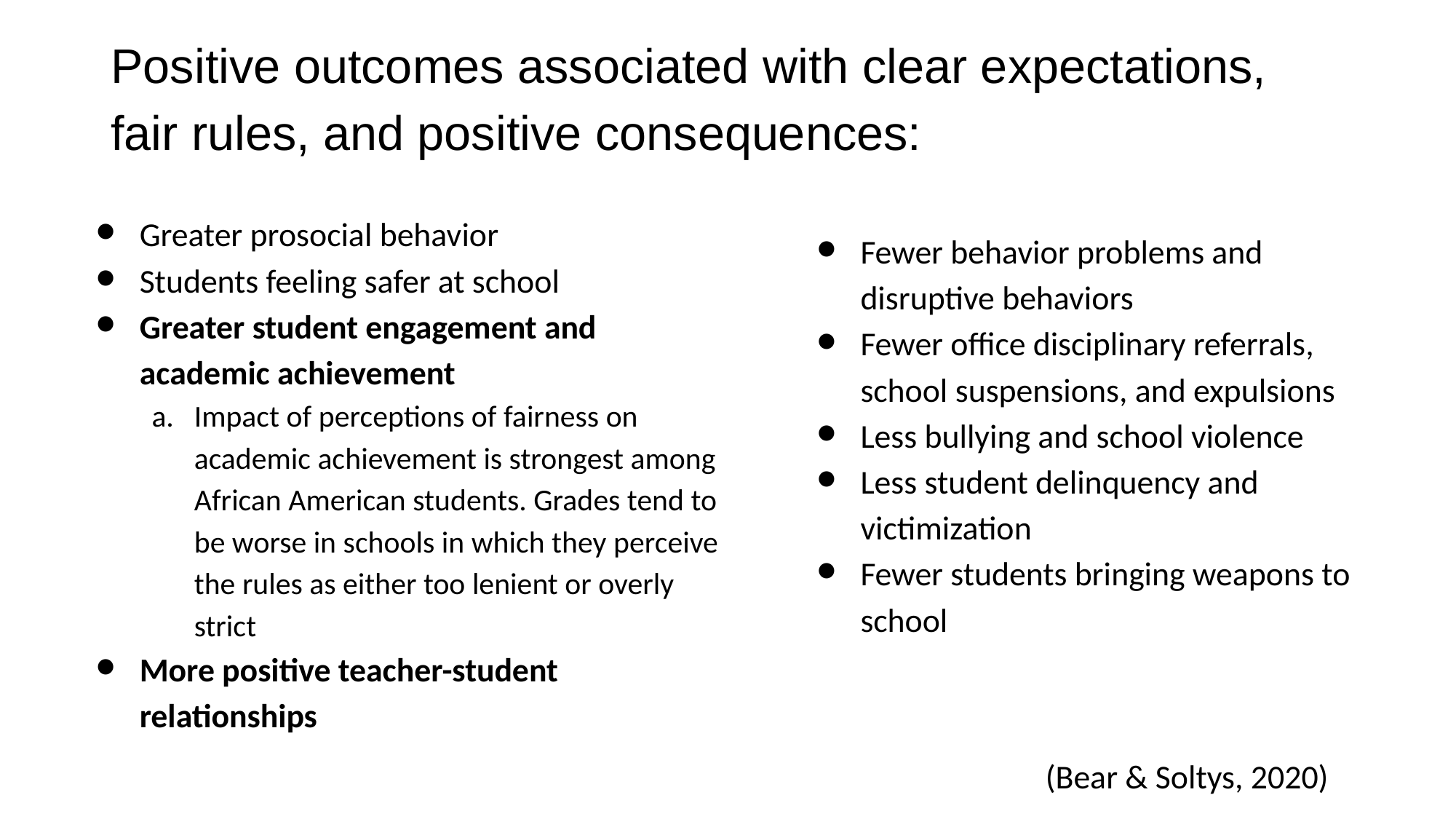

# Positive outcomes associated with clear expectations, fair rules, and positive consequences:

Greater prosocial behavior
Students feeling safer at school
Greater student engagement and academic achievement
Impact of perceptions of fairness on academic achievement is strongest among African American students. Grades tend to be worse in schools in which they perceive the rules as either too lenient or overly strict
More positive teacher-student relationships

Fewer behavior problems and disruptive behaviors
Fewer office disciplinary referrals, school suspensions, and expulsions
Less bullying and school violence
Less student delinquency and victimization
Fewer students bringing weapons to school

(Bear & Soltys, 2020)